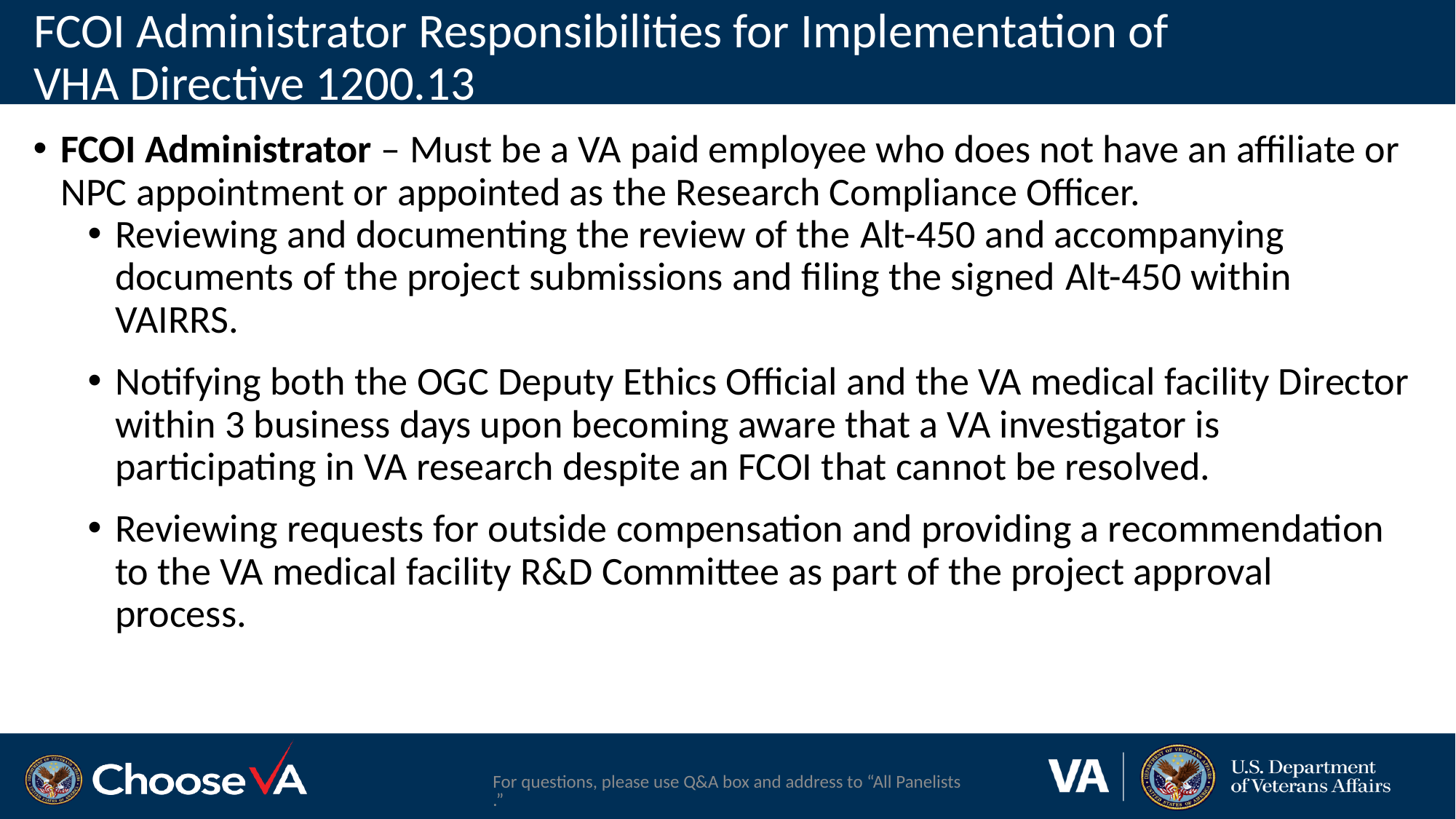

# FCOI Administrator Responsibilities for Implementation of  VHA Directive 1200.13

FCOI Administrator – Must be a VA paid employee who does not have an affiliate or NPC appointment or appointed as the Research Compliance Officer.
Reviewing and documenting the review of the Alt-450 and accompanying documents of the project submissions and filing the signed Alt-450 within VAIRRS.
Notifying both the OGC Deputy Ethics Official and the VA medical facility Director within 3 business days upon becoming aware that a VA investigator is participating in VA research despite an FCOI that cannot be resolved.
Reviewing requests for outside compensation and providing a recommendation to the VA medical facility R&D Committee as part of the project approval process.

For questions, please use Q&A box and address to “All Panelists.”